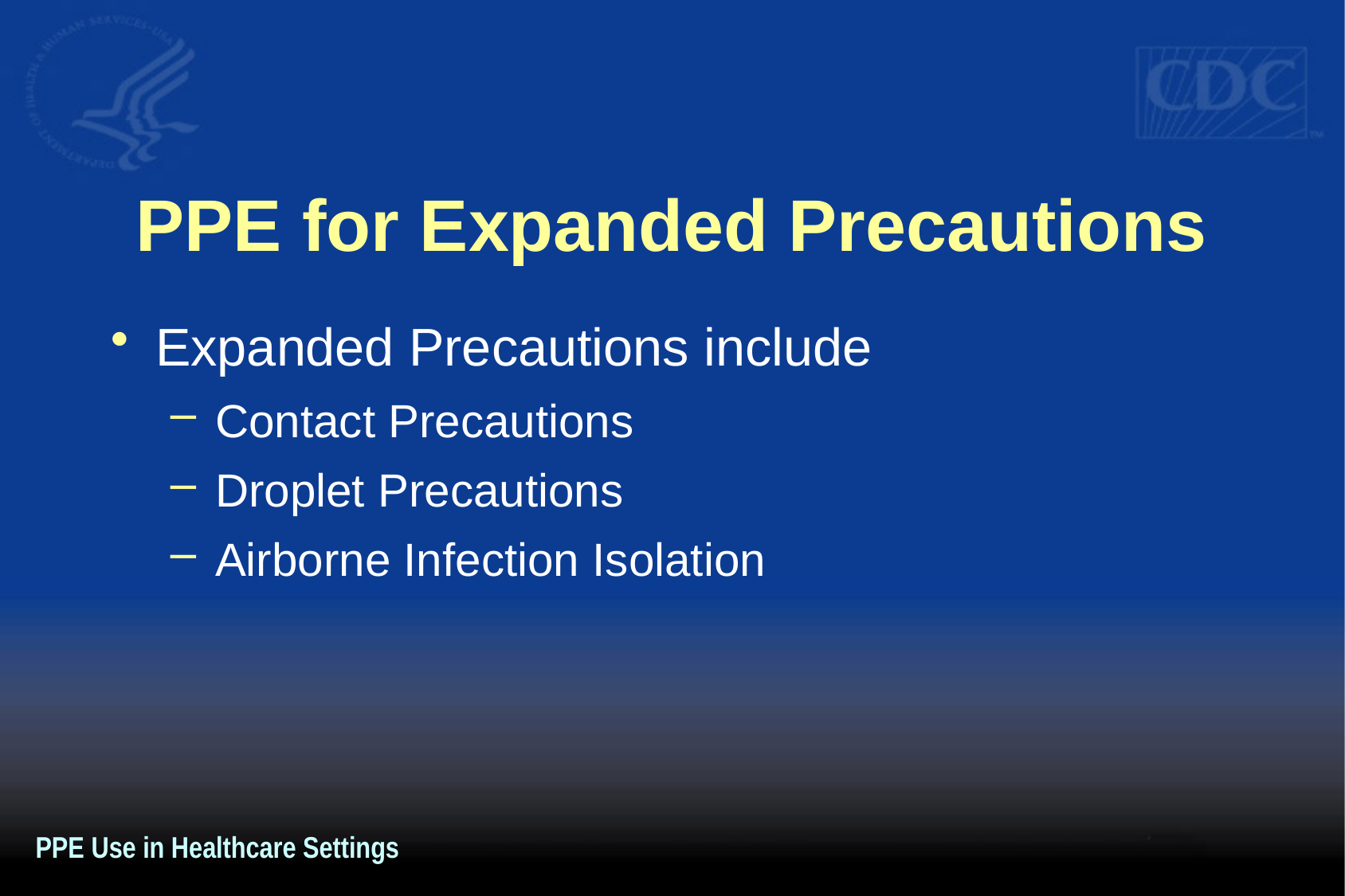

# PPE for Expanded Precautions
Expanded Precautions include
Contact Precautions
Droplet Precautions
Airborne Infection Isolation
PPE Use in Healthcare Settings